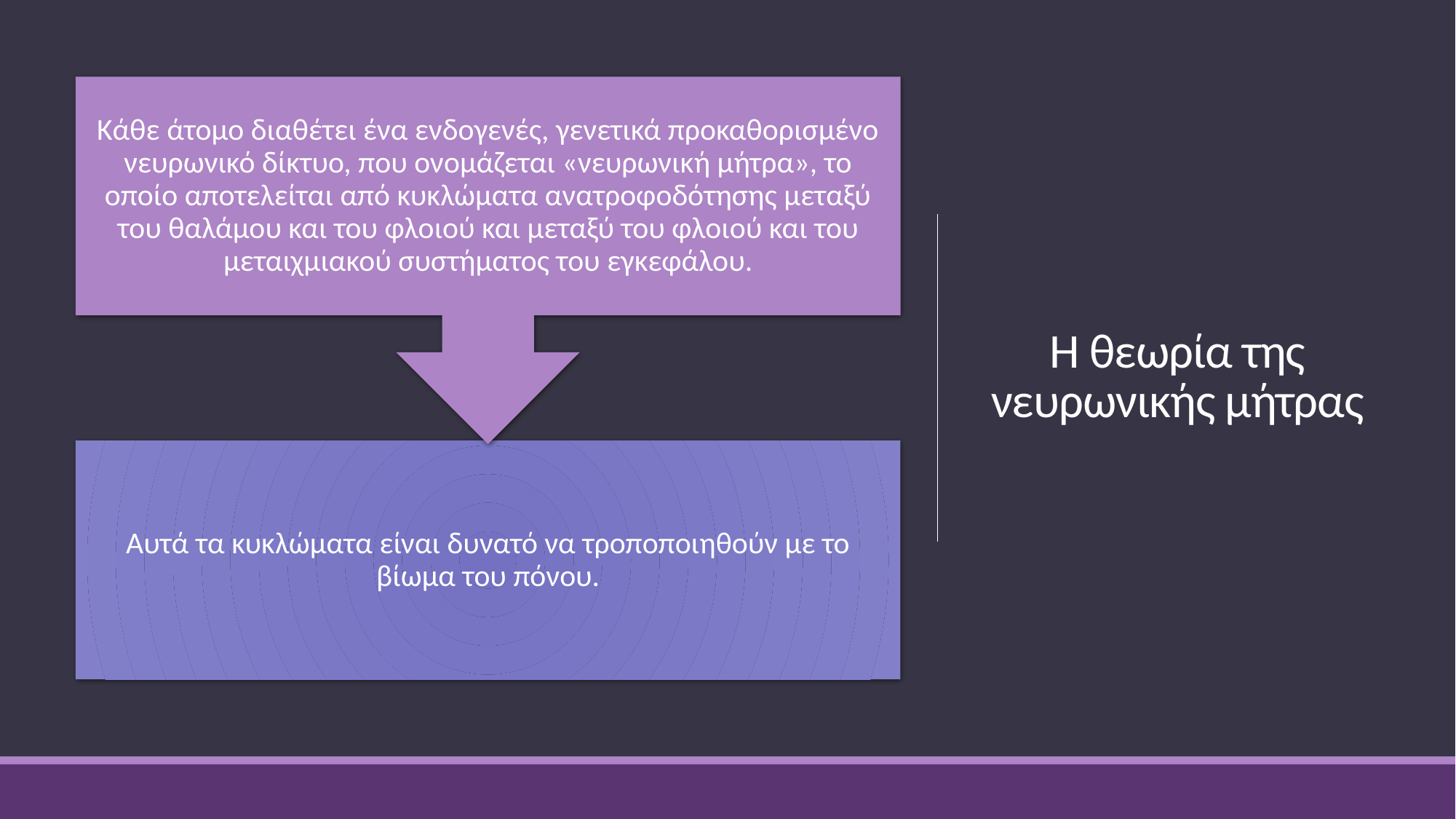

# Η θεωρία της νευρωνικής μήτρας
Αυτά τα κυκλώματα είναι δυνατό να τροποποιηθούν με το βίωμα του πόνου.
Κάθε άτομο διαθέτει ένα ενδογενές, γενετικά προκαθορισμένο νευρωνικό δίκτυο, που ονομάζεται «νευρωνική μήτρα», το οποίο αποτελείται από κυκλώματα ανατροφοδότησης μεταξύ του θαλάμου και του φλοιού και μεταξύ του φλοιού και του μεταιχμιακού συστήματος του εγκεφάλου.